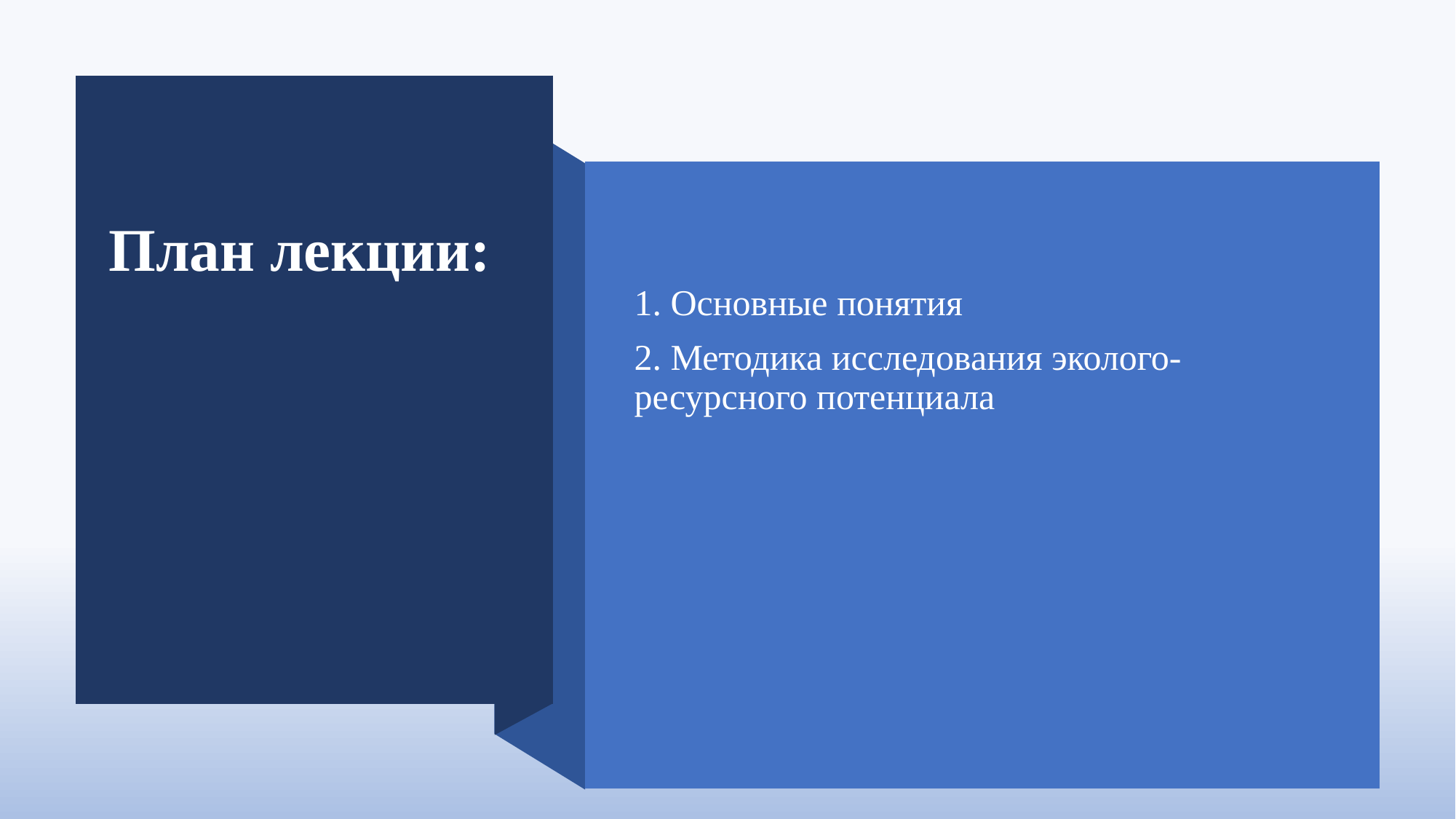

План лекции:

1. Основные понятия
2. Методика исследования эколого-ресурсного потенциала